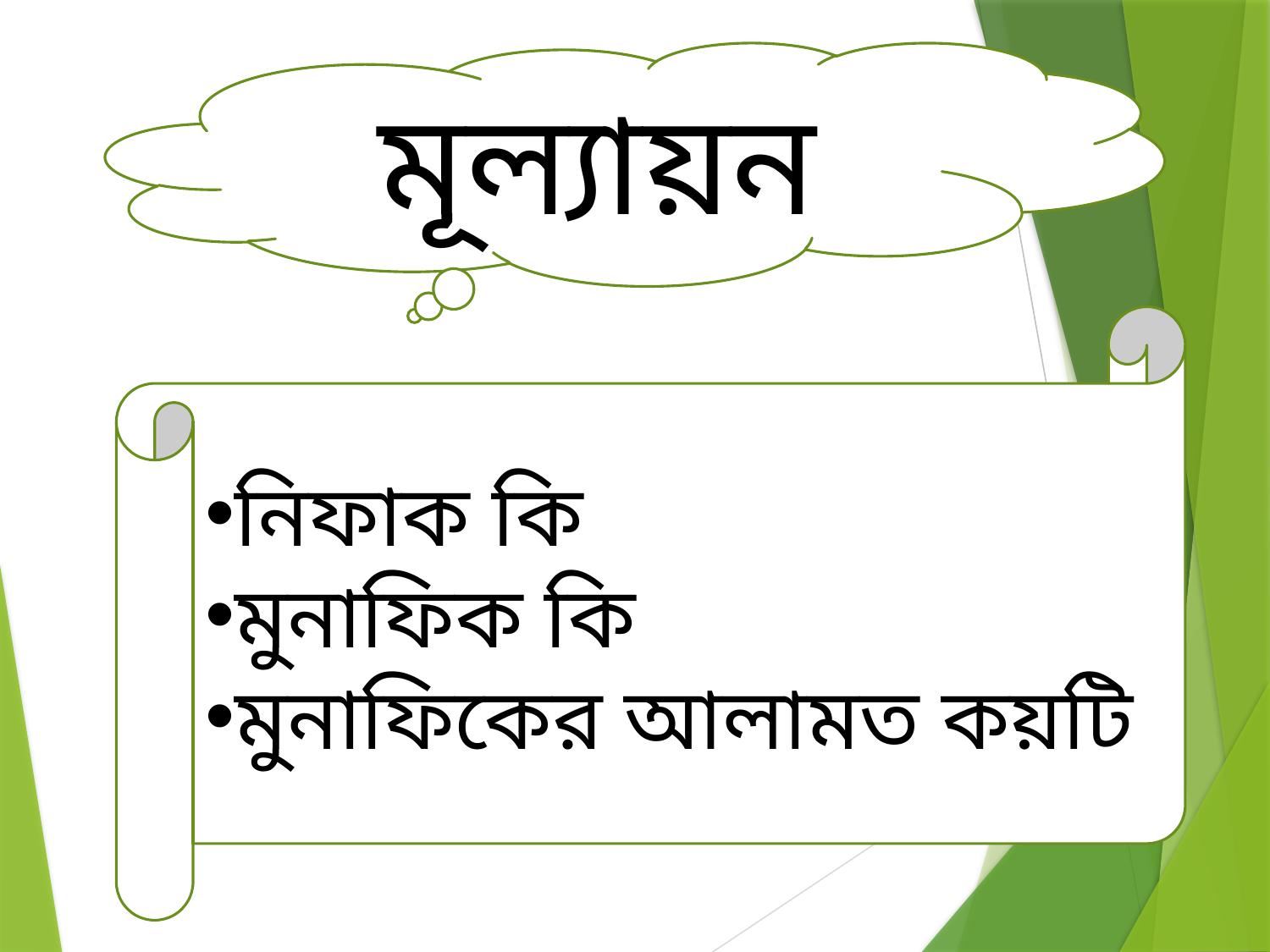

মূল্যায়ন
নিফাক কি
মুনাফিক কি
মুনাফিকের আলামত কয়টি